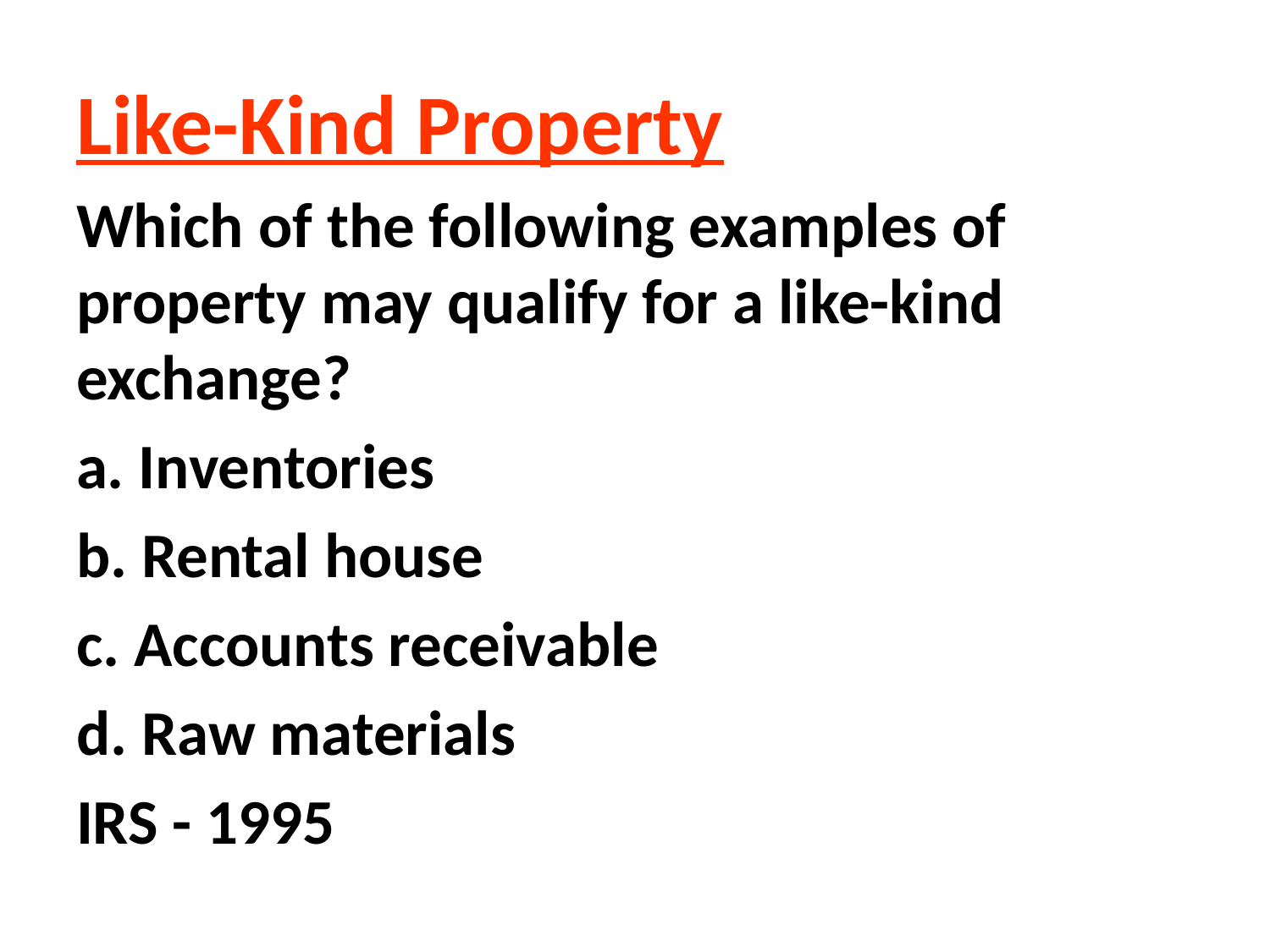

Like-Kind Property
Which of the following examples of property may qualify for a like-kind exchange?
a. Inventories
b. Rental house
c. Accounts receivable
d. Raw materials
IRS - 1995